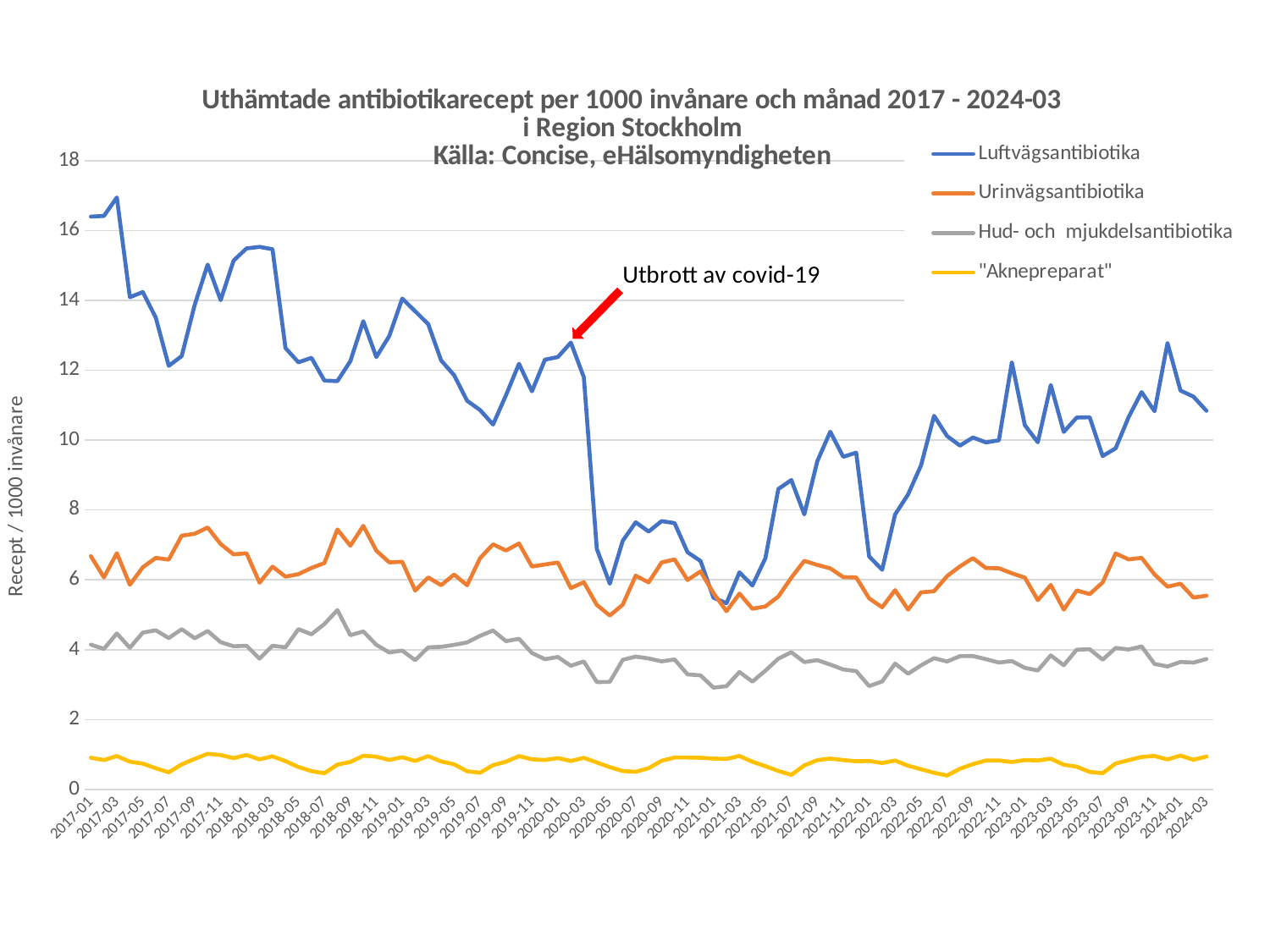

### Chart: Uthämtade antibiotikarecept per 1000 invånare och månad 2017 - 2024-03
i Region Stockholm
Källa: Concise, eHälsomyndigheten

| Category | Luftvägsantibiotika | Urinvägsantibiotika | Hud- och  mjukdelsantibiotika | "Aknepreparat" |
|---|---|---|---|---|
| 2017-01 | 16.4001833358307 | 6.67633293081717 | 4.14312534706002 | 0.905661375195015 |
| 2017-02 | 16.4191339144844 | 6.07035512502975 | 4.02237049703401 | 0.839995416604233 |
| 2017-03 | 16.9457837166051 | 6.76271231258759 | 4.4648444730417 | 0.95458031078949 |
| 2017-04 | 14.0917384291292 | 5.85925449304999 | 4.05454240963218 | 0.79416145893013 |
| 2017-05 | 14.2389359470442 | 6.35946162728178 | 4.48820216301023 | 0.739513278626392 |
| 2017-06 | 13.5082368910474 | 6.62785470635418 | 4.55386812160102 | 0.605537094655937 |
| 2017-07 | 12.1261667827206 | 6.57849505962822 | 4.33307184472865 | 0.487867222550307 |
| 2017-08 | 12.4051369289486 | 7.26380086908235 | 4.58604003419918 | 0.715714877526376 |
| 2017-09 | 13.8713828633884 | 7.31800833825461 | 4.32734260001939 | 0.87437088485981 |
| 2017-10 | 15.0269274501335 | 7.49914061329361 | 4.53579896521026 | 1.01892413598583 |
| 2017-11 | 14.0080033141477 | 7.02537614695072 | 4.21584268375451 | 0.983226534335804 |
| 2017-12 | 15.1406309220558 | 6.72921826659498 | 4.09817281164888 | 0.896406441433898 |
| 2018-01 | 15.4886417349358 | 6.75911327851004 | 4.11283009761527 | 0.98694058383731 |
| 2018-02 | 15.5332663530812 | 5.91904401070471 | 3.74283569085624 | 0.860431957638673 |
| 2018-03 | 15.4652463040635 | 6.37698790759498 | 4.11283009761527 | 0.947948199050059 |
| 2018-04 | 12.6361321633885 | 6.09147700120833 | 4.06733898203014 | 0.80887535997553 |
| 2018-05 | 12.2284451180018 | 6.16166329382538 | 4.58810394329987 | 0.641641354110209 |
| 2018-06 | 12.3571199877997 | 6.34016176640702 | 4.43949963238846 | 0.524230951028597 |
| 2018-07 | 11.704647415693 | 6.48010110292126 | 4.73497525933185 | 0.463142881528571 |
| 2018-08 | 11.6903502079377 | 7.44191326100679 | 5.13356408160153 | 0.710094651847828 |
| 2018-09 | 12.261372020711 | 6.97617088715907 | 4.41437120663668 | 0.786346426542896 |
| 2018-10 | 13.4055818898569 | 7.54502645633308 | 4.52225013788141 | 0.963545152964959 |
| 2018-11 | 12.3779159263529 | 6.83666479936468 | 4.13925826952663 | 0.9371169810536 |
| 2018-12 | 12.9788319007964 | 6.50046379275461 | 3.92003441727831 | 0.842668760124481 |
| 2019-01 | 14.0534374461419 | 6.5162935066575 | 3.97376589293058 | 0.921452960679554 |
| 2019-02 | 13.6886956492063 | 5.69253162375369 | 3.70031619487706 | 0.814376713859847 |
| 2019-03 | 13.3226740564919 | 6.06964477988366 | 4.06633778759144 | 0.953874453740502 |
| 2019-04 | 12.2809202926125 | 5.84653371579319 | 4.08297513271482 | 0.800298960293909 |
| 2019-05 | 11.8607206785989 | 6.15155170972184 | 4.13843294979276 | 0.720098424827356 |
| 2019-06 | 11.1273976973914 | 5.84440072282866 | 4.20882171762245 | 0.519597086160971 |
| 2019-07 | 10.8620533726032 | 6.61867716895523 | 4.39737829568743 | 0.479070219834787 |
| 2019-08 | 10.4473995402974 | 7.01626705754474 | 4.54796759898367 | 0.694502509252924 |
| 2019-09 | 11.2882253669174 | 6.83837544430243 | 4.24337620364793 | 0.79262018562158 |
| 2019-10 | 12.1870686021729 | 7.04143637452626 | 4.31163197851308 | 0.953447855147594 |
| 2019-11 | 11.3987144024804 | 6.38148835129882 | 3.90551011806543 | 0.861302559079639 |
| 2019-12 | 12.3039566166295 | 6.4395057599342 | 3.72847170200894 | 0.842532220991722 |
| 2020-01 | 12.380310136676 | 6.49367859151623 | 3.78994237049558 | 0.896898338760858 |
| 2020-02 | 12.7925804800089 | 5.76337112618375 | 3.53921469230539 | 0.814444270094288 |
| 2020-03 | 11.7997661838196 | 5.93164473570736 | 3.66289579530525 | 0.904049967165612 |
| 2020-04 | 6.88701815377768 | 5.28210860294622 | 3.0735174779488 | 0.771113815641958 |
| 2020-05 | 5.88873496527884 | 4.9783747377561 | 3.07814500221069 | 0.637336296070685 |
| 2020-06 | 7.11797368284884 | 5.28757749525574 | 3.71085377401948 | 0.527537765856527 |
| 2020-07 | 7.64677350077679 | 6.11842844227858 | 3.80214220718604 | 0.503558776499412 |
| 2020-08 | 7.3817425657771 | 5.92785857949308 | 3.74871533616229 | 0.608729782451671 |
| 2020-09 | 7.6795868546339 | 6.49536132761147 | 3.66626126749572 | 0.820754530451424 |
| 2020-10 | 7.62237382739587 | 6.58286360456375 | 3.71842608644804 | 0.91372569971322 |
| 2020-11 | 6.78941946025398 | 5.99432665525491 | 3.2926938543533 | 0.913305015689411 |
| 2020-12 | 6.5386917820638 | 6.24000612515939 | 3.26577007682952 | 0.905732703260848 |
| 2021-01 | 5.48706307300616 | 5.61708033896463 | 2.91347371853561 | 0.8825287731136 |
| 2021-02 | 5.32987178040042 | 5.10160995656336 | 2.95486185142914 | 0.87374947219679 |
| 2021-03 | 6.21323667741086 | 5.60621072830572 | 3.36121806529292 | 0.956107676035435 |
| 2021-04 | 5.83698092383329 | 5.17268048779468 | 3.08529717933603 | 0.793063516151823 |
| 2021-05 | 6.61833870542937 | 5.23789815174813 | 3.39967976454751 | 0.664300436038612 |
| 2021-06 | 8.59953427898946 | 5.52092609082814 | 3.74290862419993 | 0.528430302802269 |
| 2021-07 | 8.85497012947379 | 6.06273437597983 | 3.92601975760768 | 0.416807762574258 |
| 2021-08 | 7.87252455068792 | 6.54308755471386 | 3.64508212826977 | 0.687711905150105 |
| 2021-09 | 9.39594229072864 | 6.42644827110481 | 3.70193855325482 | 0.838214206581131 |
| 2021-10 | 10.2412635504329 | 6.32903983712306 | 3.57359353509003 | 0.883364897010439 |
| 2021-11 | 9.52345118499659 | 6.07778460612294 | 3.43437890626633 | 0.83905033047797 |
| 2021-12 | 9.64176271639932 | 6.06858724325771 | 3.38671984414651 | 0.806441498501248 |
| 2022-01 | 6.6708375791207 | 5.46883636925245 | 2.9571796902787 | 0.81278965724126 |
| 2022-02 | 6.28700873945558 | 5.21336453098559 | 3.09133345948204 | 0.755650088876872 |
| 2022-03 | 7.86994040508642 | 5.70526168473119 | 3.60186308117255 | 0.826039412224307 |
| 2022-04 | 8.4454766371625 | 5.14670170122713 | 3.31161063607519 | 0.677807778351474 |
| 2022-05 | 9.27814092687833 | 5.6398410195024 | 3.55217649998613 | 0.576778396605744 |
| 2022-06 | 10.6966928197507 | 5.67255135211679 | 3.75713364738013 | 0.476577124546455 |
| 2022-07 | 10.1190863134586 | 6.10565271812513 | 3.6623150882827 | 0.396664539804955 |
| 2022-08 | 9.84332578787391 | 6.38431162761232 | 3.81510132543096 | 0.592512480648112 |
| 2022-09 | 10.0768527194501 | 6.6215650527775 | 3.81717159964706 | 0.723767865948916 |
| 2022-10 | 9.93524596306879 | 6.33793748517166 | 3.72939197288438 | 0.827695631597188 |
| 2022-11 | 9.99611202502216 | 6.32924233346404 | 3.63126097504119 | 0.828523741283628 |
| 2022-12 | 12.2270395202926 | 6.18804963192595 | 3.67390862389287 | 0.784633927902286 |
| 2023-01 | 10.4275571716576 | 6.06424723380311 | 3.47930284757937 | 0.840945386580234 |
| 2023-02 | 9.93897245665778 | 5.41832167837959 | 3.40477297579974 | 0.829351850970068 |
| 2023-03 | 11.5782155809666 | 5.85225115407436 | 3.83580406759197 | 0.878624377313273 |
| 2023-04 | 10.2359523070851 | 5.14707419221181 | 3.55405903295332 | 0.707369221734022 |
| 2023-05 | 10.6457838376379 | 5.69624844315247 | 3.9991360751336 | 0.650812470517744 |
| 2023-06 | 10.6556197943711 | 5.59174140286153 | 4.01225068411128 | 0.500814130335443 |
| 2023-07 | 9.54456651504266 | 5.92288527954814 | 3.71348349833834 | 0.463519461055144 |
| 2023-08 | 9.76587554154114 | 6.75443345503964 | 4.04872569033048 | 0.742614733361557 |
| 2023-09 | 10.6588984466156 | 6.58435336986025 | 4.00446388503078 | 0.837695648449792 |
| 2023-10 | 11.3761036250828 | 6.62943483822105 | 4.09339732716072 | 0.929497911293604 |
| 2023-11 | 10.8273392056727 | 6.15525975737154 | 3.59176353376418 | 0.958186118432296 |
| 2023-12 | 12.7810061118176 | 5.80280464109618 | 3.520452847448 | 0.857367561916323 |
| 2024-01 | 11.4195698993939 | 5.88963513021927 | 3.65036799017118 | 0.968706068589115 |
| 2024-02 | 11.2452191015149 | 5.49082804815504 | 3.63081462966139 | 0.84731228875751 |
| 2024-03 | 10.8403015942914 | 5.54622923626611 | 3.7326550489832 | 0.942227559565443 |